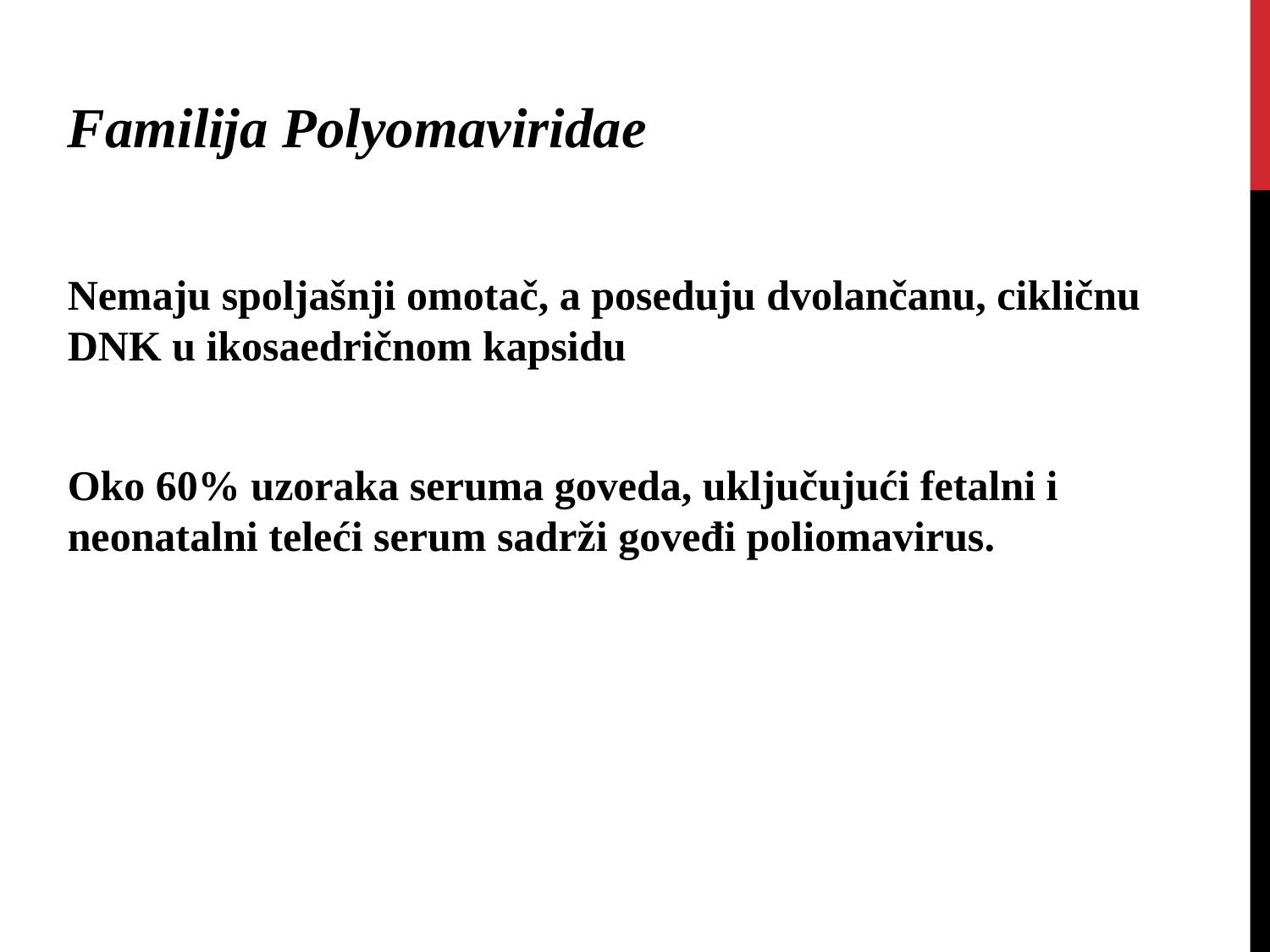

Familija Polyomaviridae

Nemaju spoljašnji omotač, a poseduju dvolančanu, cikličnu DNK u ikosaedričnom kapsidu

Oko 60% uzoraka seruma goveda, uključujući fetalni i  neonatalni teleći serum sadrži goveđi poliomavirus.